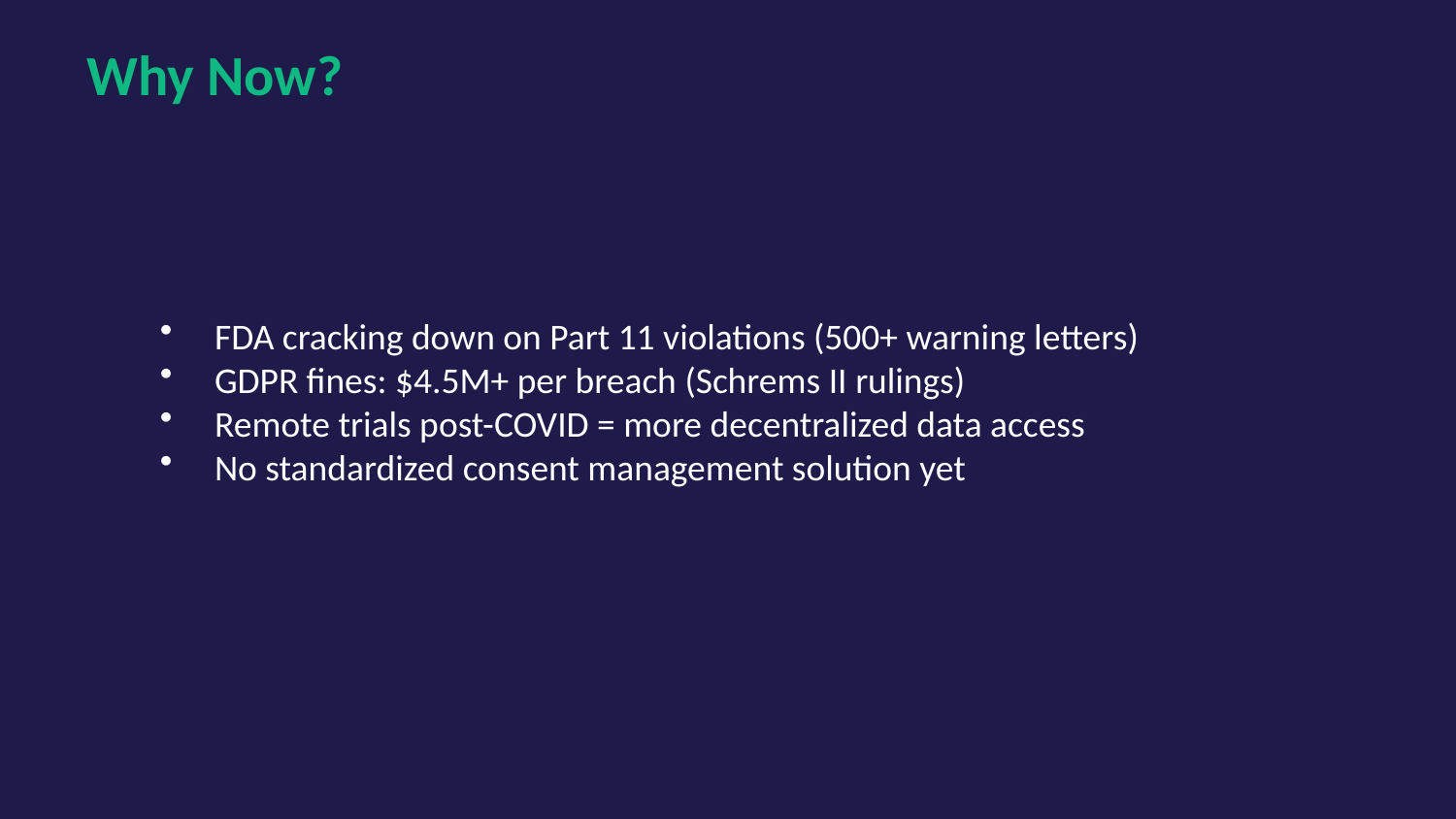

Why Now?
FDA cracking down on Part 11 violations (500+ warning letters)
GDPR fines: $4.5M+ per breach (Schrems II rulings)
Remote trials post-COVID = more decentralized data access
No standardized consent management solution yet